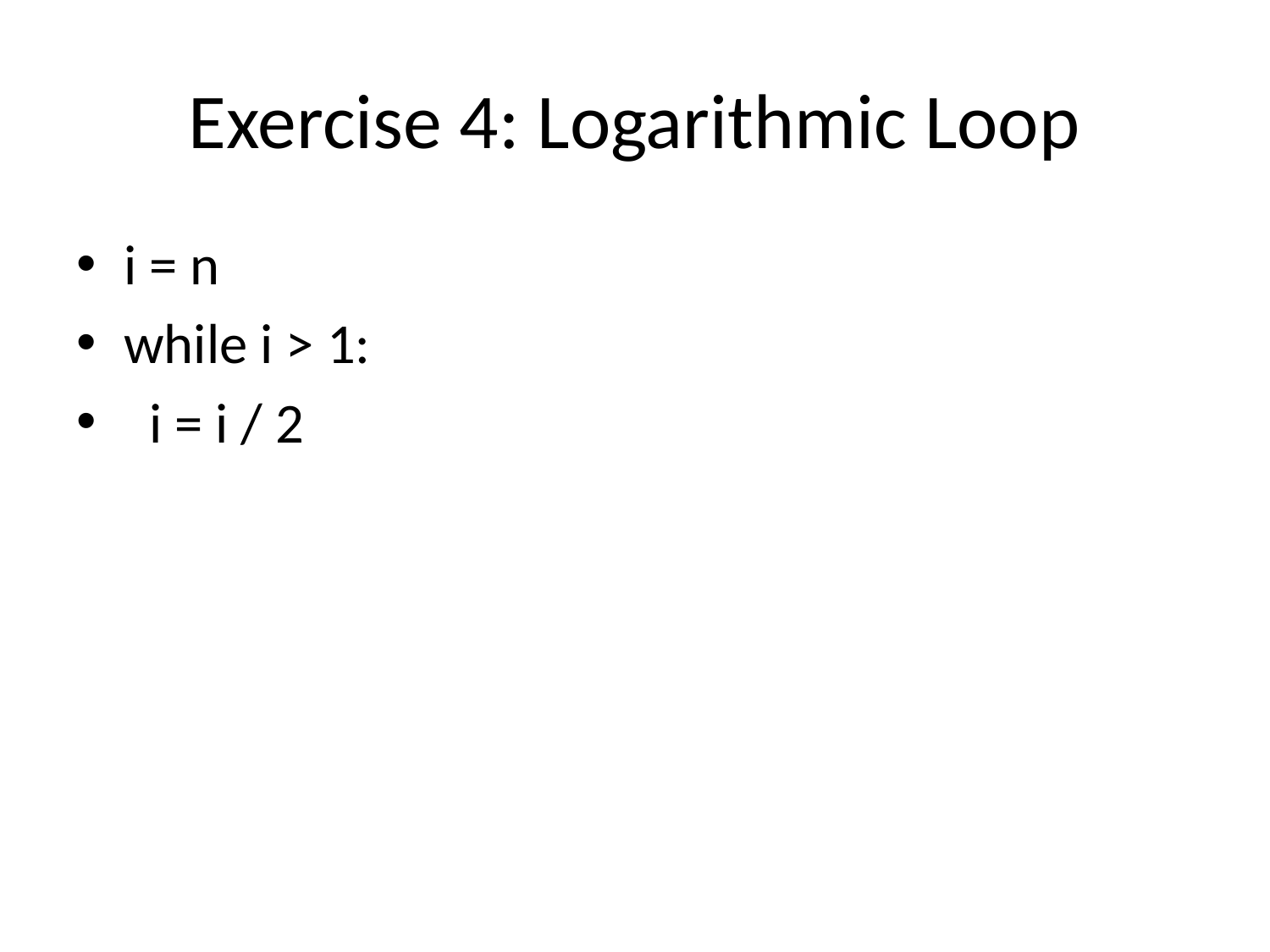

# Exercise 4: Logarithmic Loop
i = n
while i > 1:
  i = i / 2